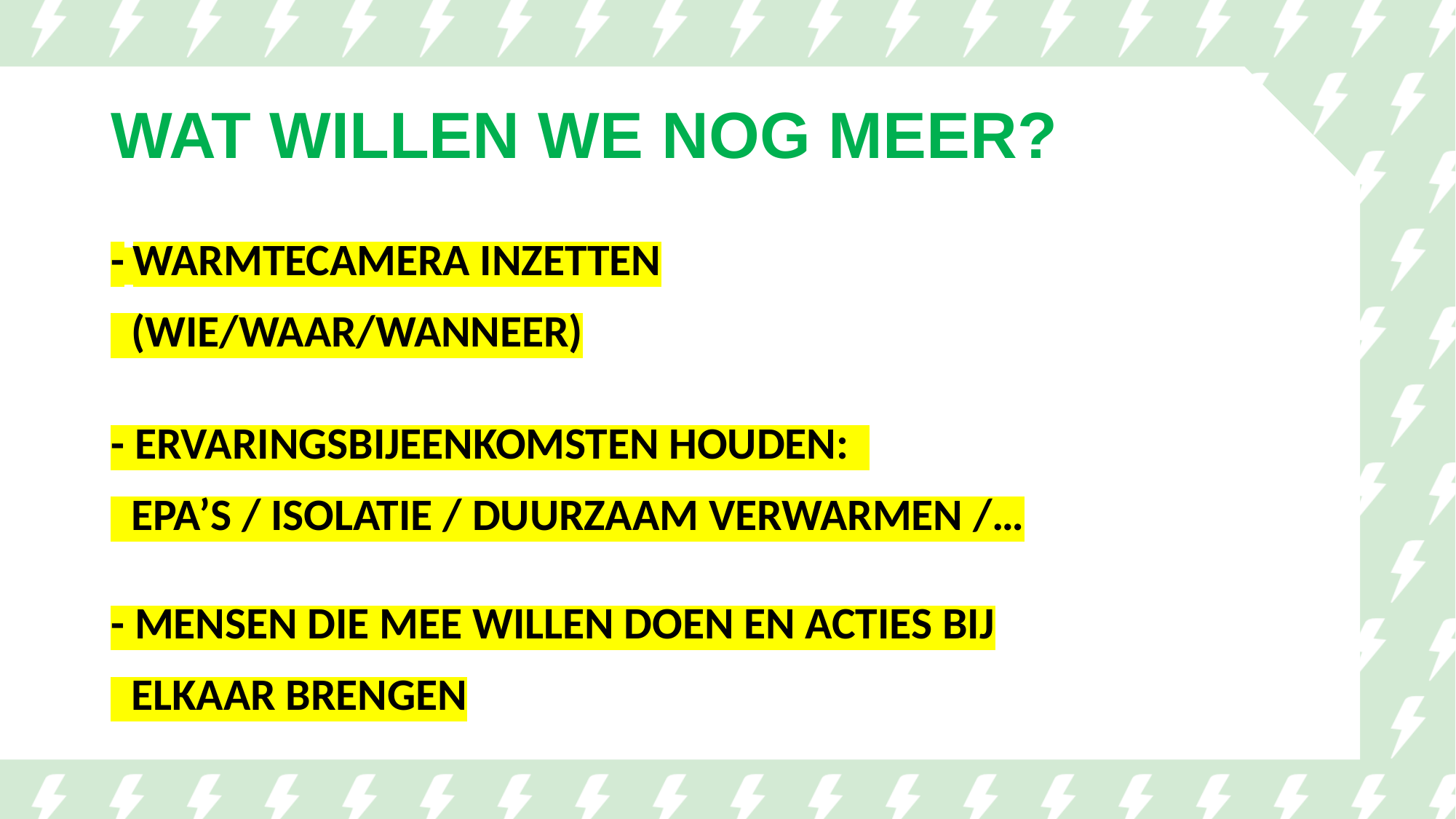

# WAT WILLEN WE NOG MEER?
- WARMTECAMERA INZETTEN
  (WIE/WAAR/WANNEER)

- ERVARINGSBIJEENKOMSTEN HOUDEN:
  EPA’S / ISOLATIE / DUURZAAM VERWARMEN /…

- MENSEN DIE MEE WILLEN DOEN EN ACTIES BIJ
  ELKAAR BRENGEN